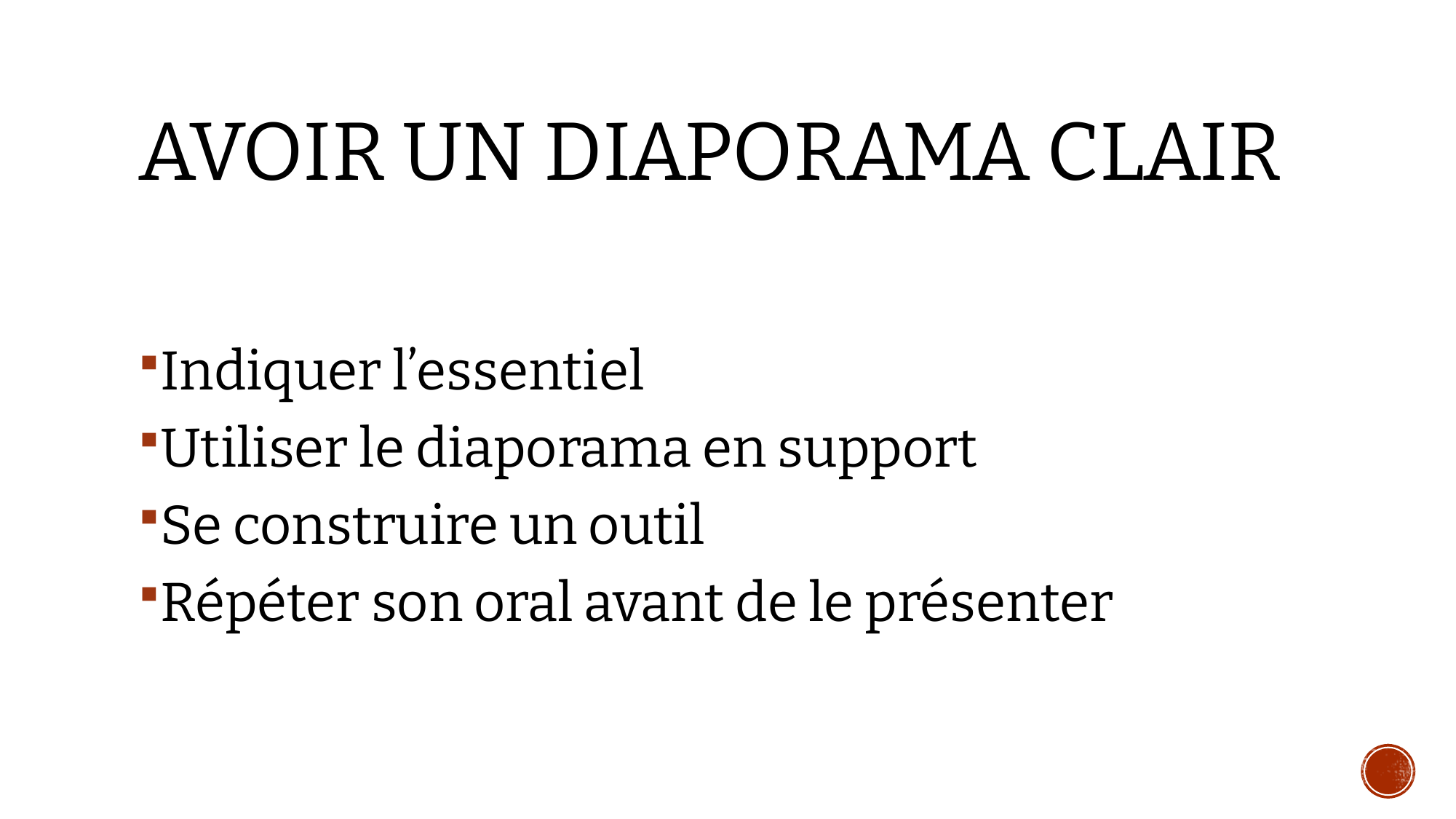

# AVOIR UN DIAPORAMA CLAIR

Indiquer l’essentiel
Utiliser le diaporama en support
Se construire un outil
Répéter son oral avant de le présenter